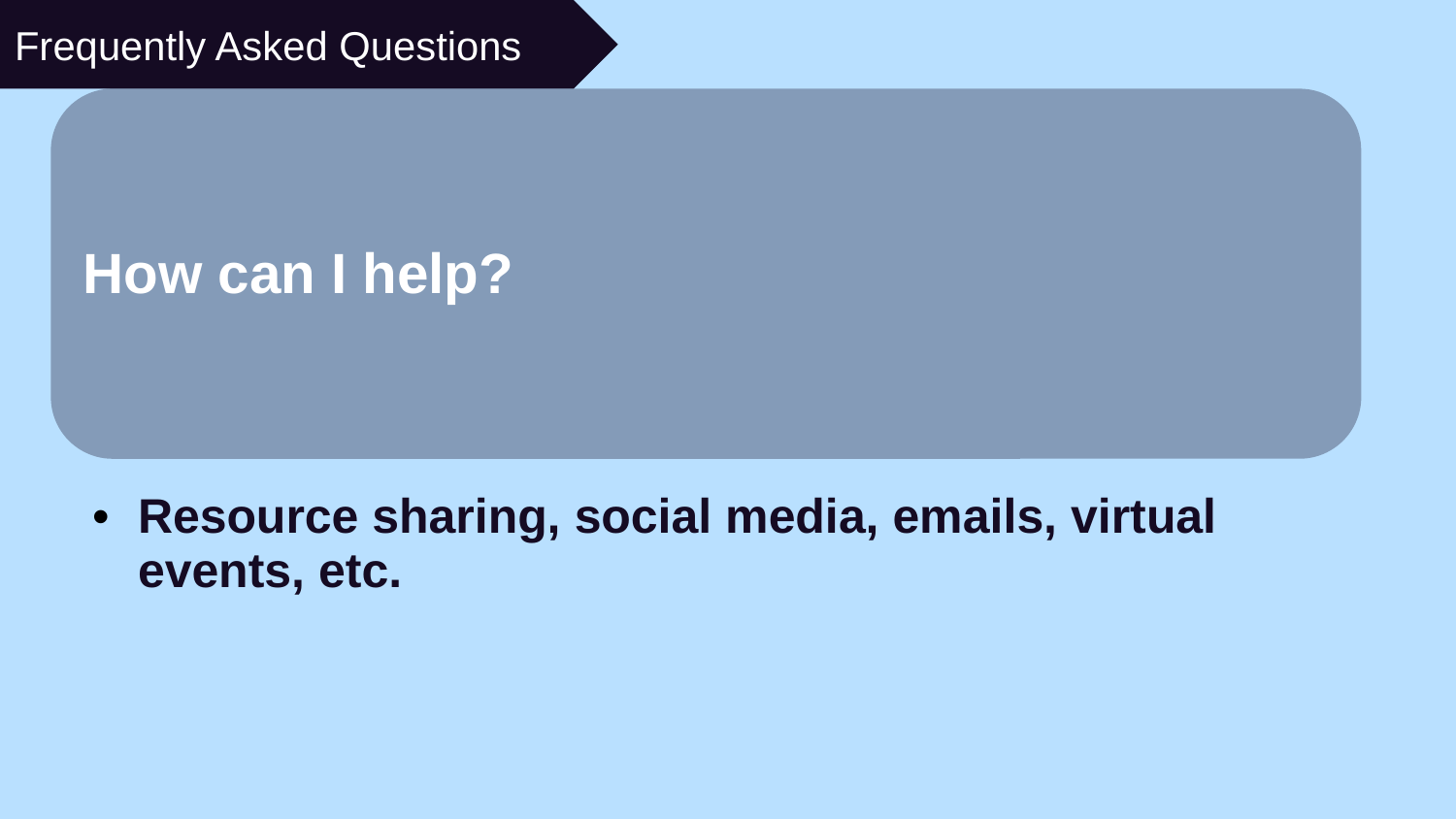

Frequently Asked Questions
How can I help?
Resource sharing, social media, emails, virtual events, etc.
#